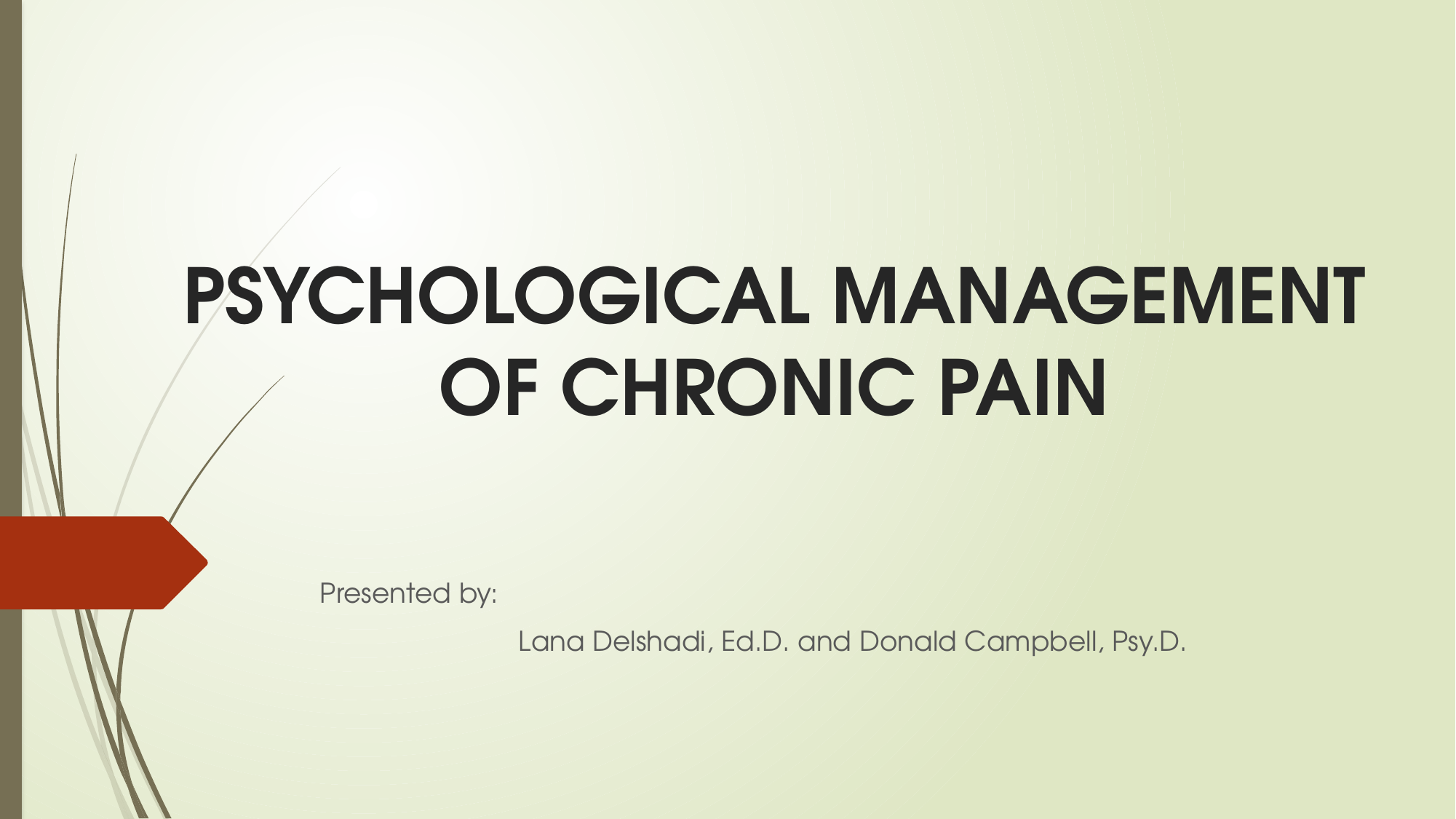

# PSYCHOLOGICAL MANAGEMENT OF CHRONIC PAIN
Presented by:
                          Lana Delshadi, Ed.D. and Donald Campbell, Psy.D.